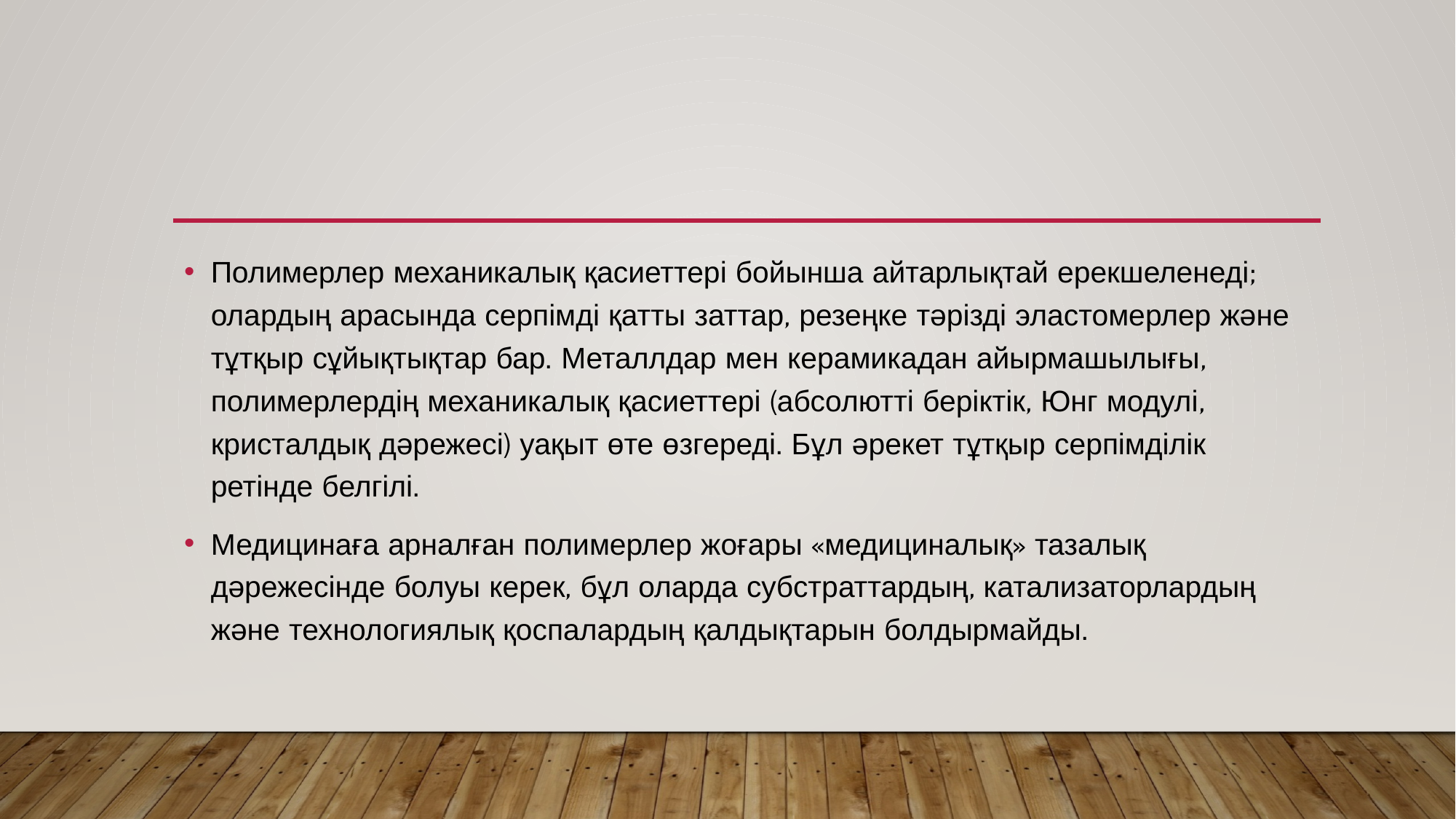

Полимерлер механикалық қасиеттері бойынша айтарлықтай ерекшеленеді; олардың арасында серпімді қатты заттар, резеңке тәрізді эластомерлер және тұтқыр сұйықтықтар бар. Металлдар мен керамикадан айырмашылығы, полимерлердің механикалық қасиеттері (абсолютті беріктік, Юнг модулі, кристалдық дәрежесі) уақыт өте өзгереді. Бұл әрекет тұтқыр серпімділік ретінде белгілі.
Медицинаға арналған полимерлер жоғары «медициналық» тазалық дәрежесінде болуы керек, бұл оларда субстраттардың, катализаторлардың және технологиялық қоспалардың қалдықтарын болдырмайды.